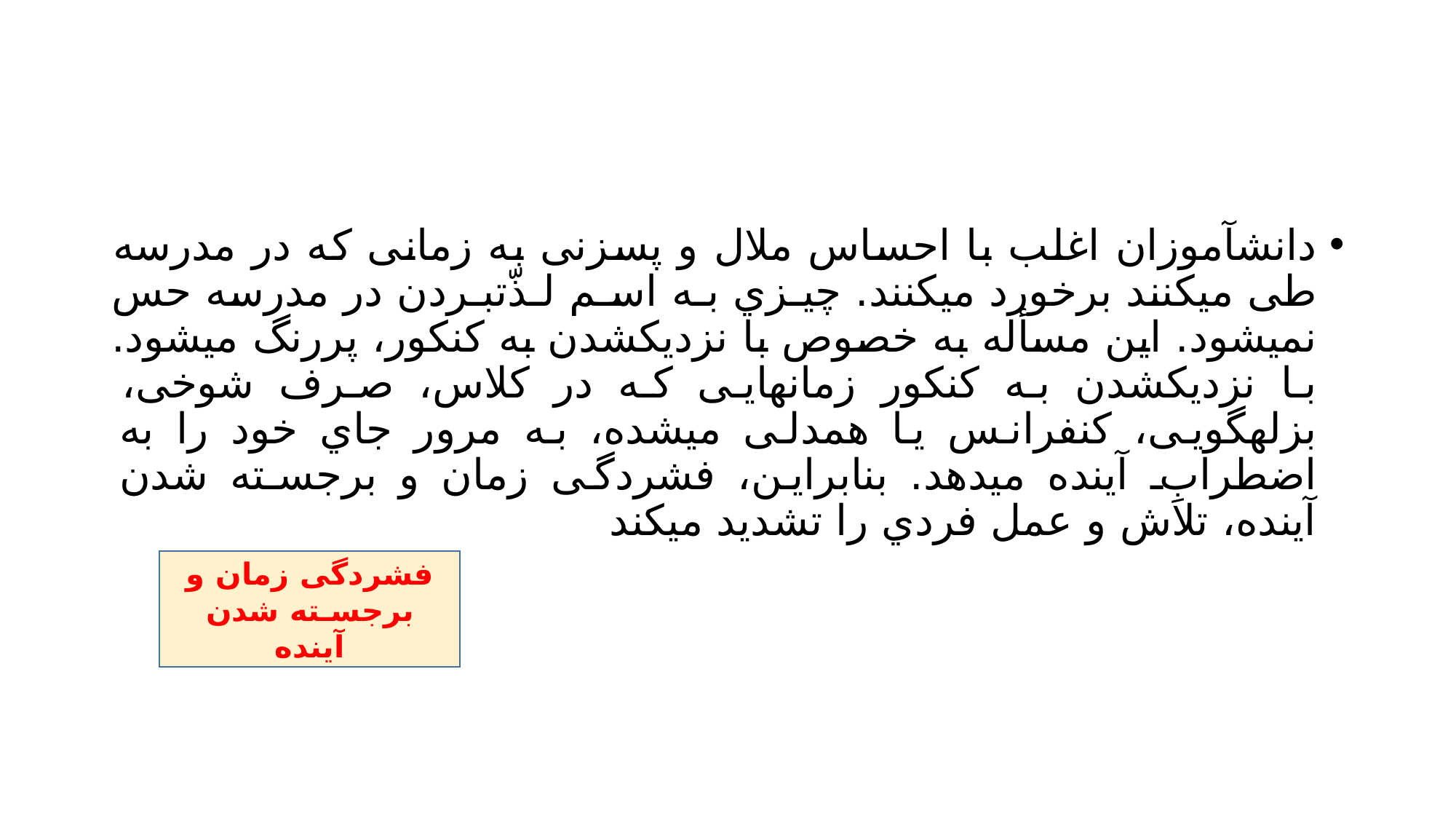

#
دانشآموزان اغلب با احساس ملال و پسزنی به زمانی که در مدرسه طی میکنند برخورد میکنند. چیـزي بـه اسـم لـذّتبـردن در مدرسه حس نمیشود. این مسأله به خصوص با نزدیکشدن به کنکور، پررنگ میشود. با نزدیکشدن به کنکور زمانهایی که در کلاس، صرف شوخی، بزلهگویی، کنفرانس یا همدلی میشده، به مرور جاي خود را به اضطرابِ آینده میدهد. بنابراین، فشردگی زمان و برجسـته شدن آینده، تلاش و عمل فردي را تشدید میکند

فشردگی زمان و برجسـته شدن آینده